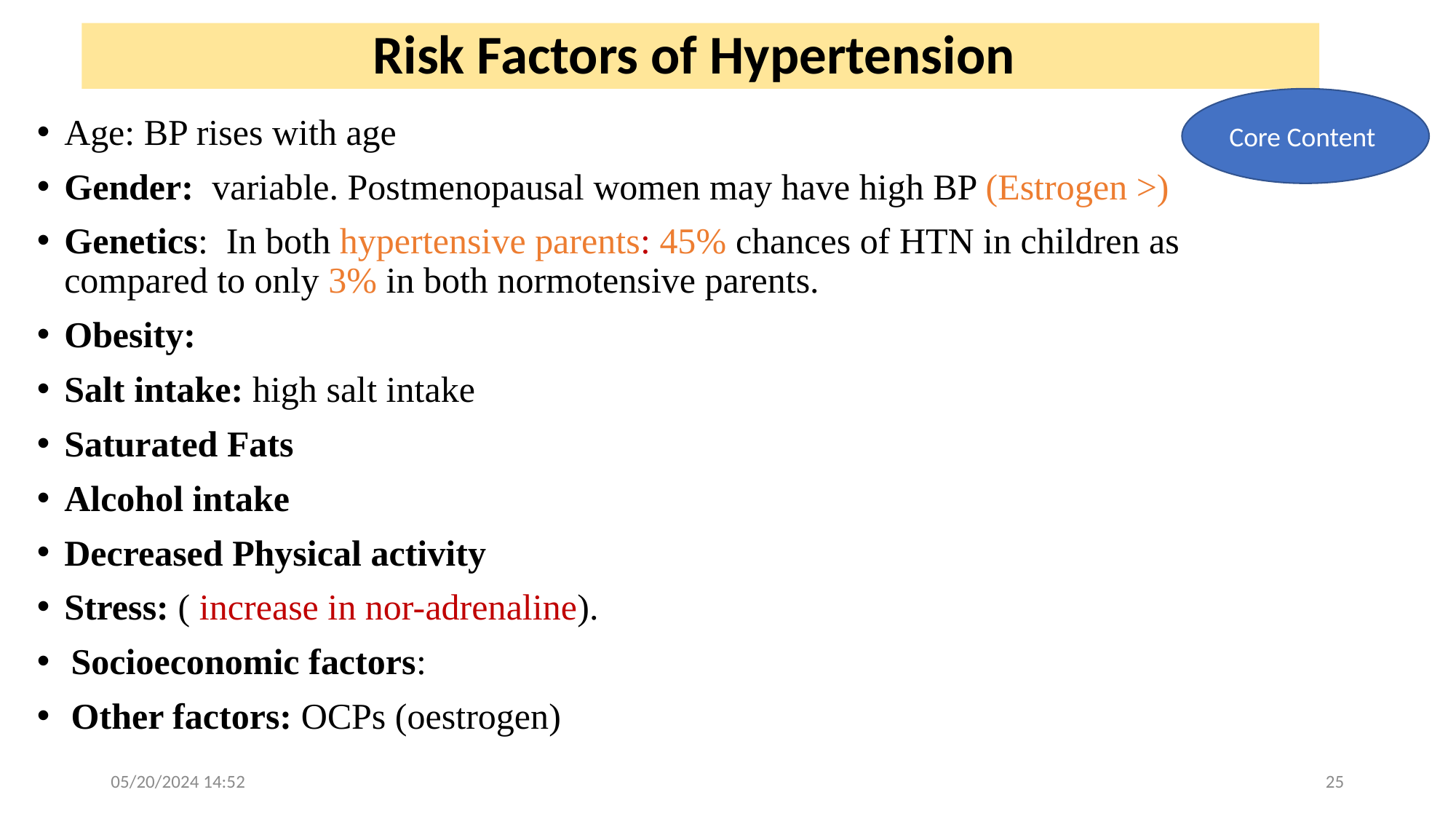

# Risk Factors of Hypertension
Core Content
Age: BP rises with age
Gender:  variable. Postmenopausal women may have high BP (Estrogen >)
Genetics:  In both hypertensive parents: 45% chances of HTN in children as compared to only 3% in both normotensive parents.
Obesity:
Salt intake: high salt intake
Saturated Fats
Alcohol intake
Decreased Physical activity
Stress: ( increase in nor-adrenaline).
Socioeconomic factors:
Other factors: OCPs (oestrogen)

05/20/2024 14:52
25